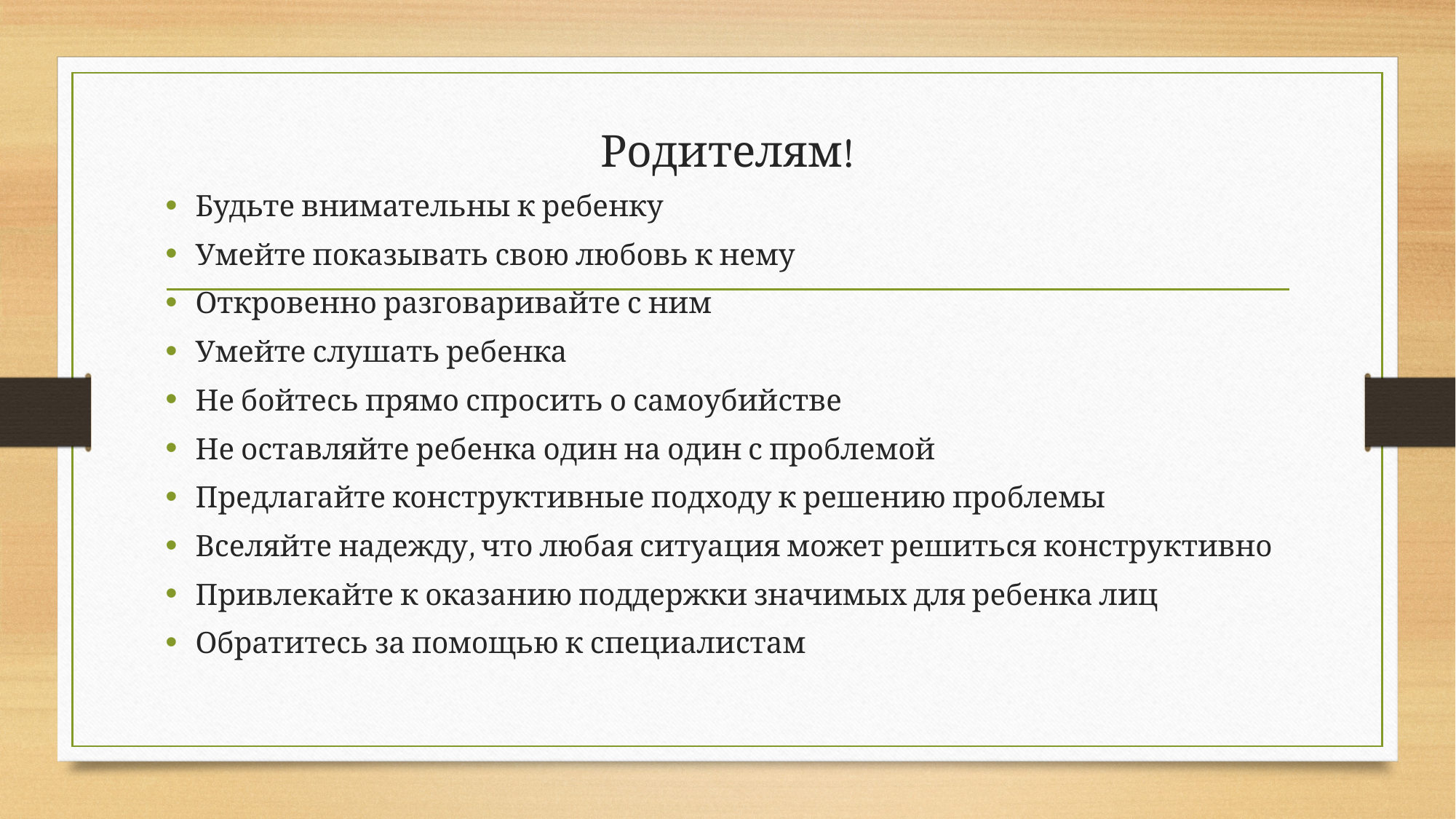

# Родителям!
Будьте внимательны к ребенку
Умейте показывать свою любовь к нему
Откровенно разговаривайте с ним
Умейте слушать ребенка
Не бойтесь прямо спросить о самоубийстве
Не оставляйте ребенка один на один с проблемой
Предлагайте конструктивные подходу к решению проблемы
Вселяйте надежду, что любая ситуация может решиться конструктивно
Привлекайте к оказанию поддержки значимых для ребенка лиц
Обратитесь за помощью к специалистам